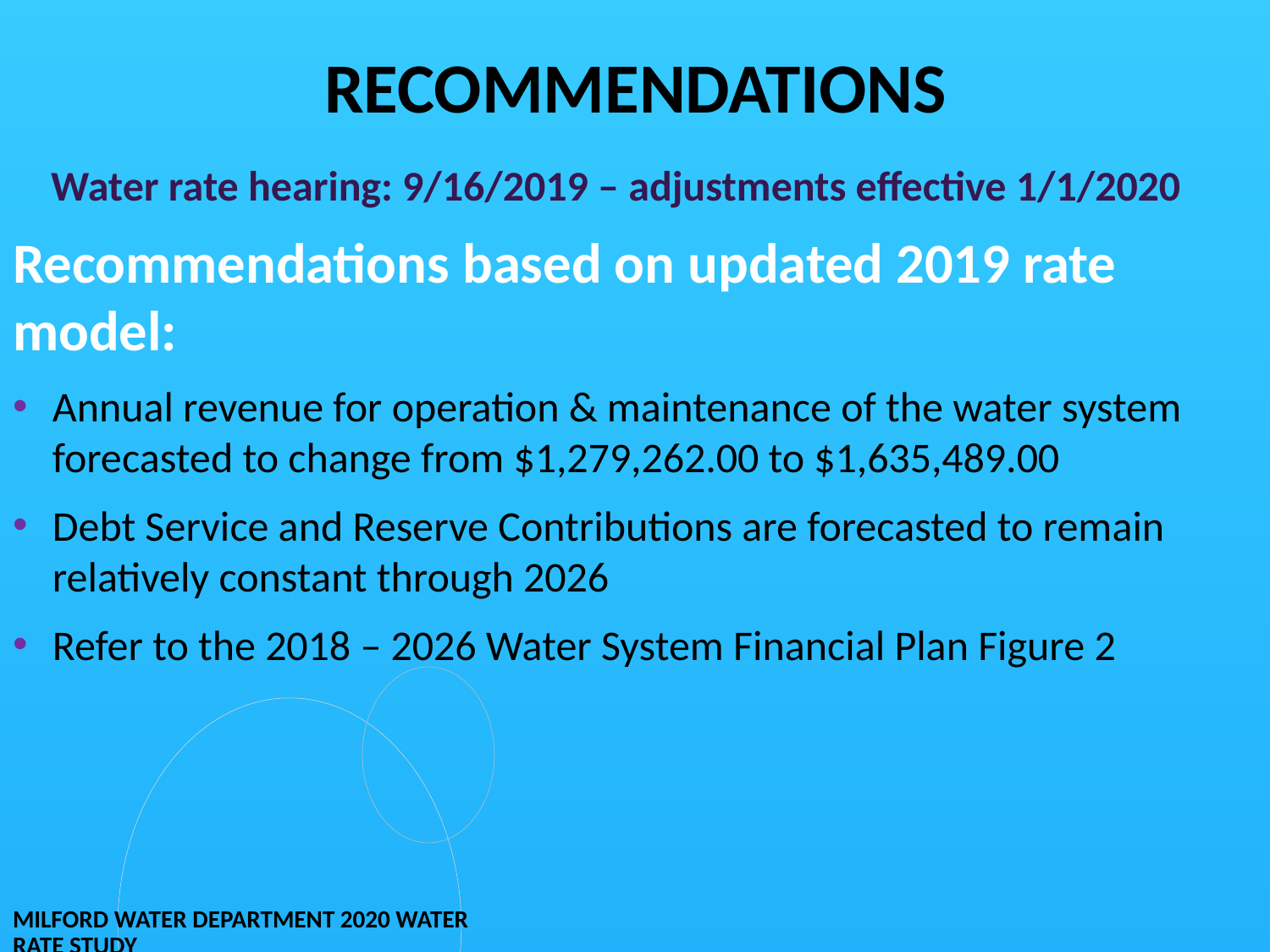

# Recommendations
Water rate hearing: 9/16/2019 – adjustments effective 1/1/2020
Recommendations based on updated 2019 rate model:
Annual revenue for operation & maintenance of the water system forecasted to change from $1,279,262.00 to $1,635,489.00
Debt Service and Reserve Contributions are forecasted to remain relatively constant through 2026
Refer to the 2018 – 2026 Water System Financial Plan Figure 2

7
Milford Water department 2020 water rate study